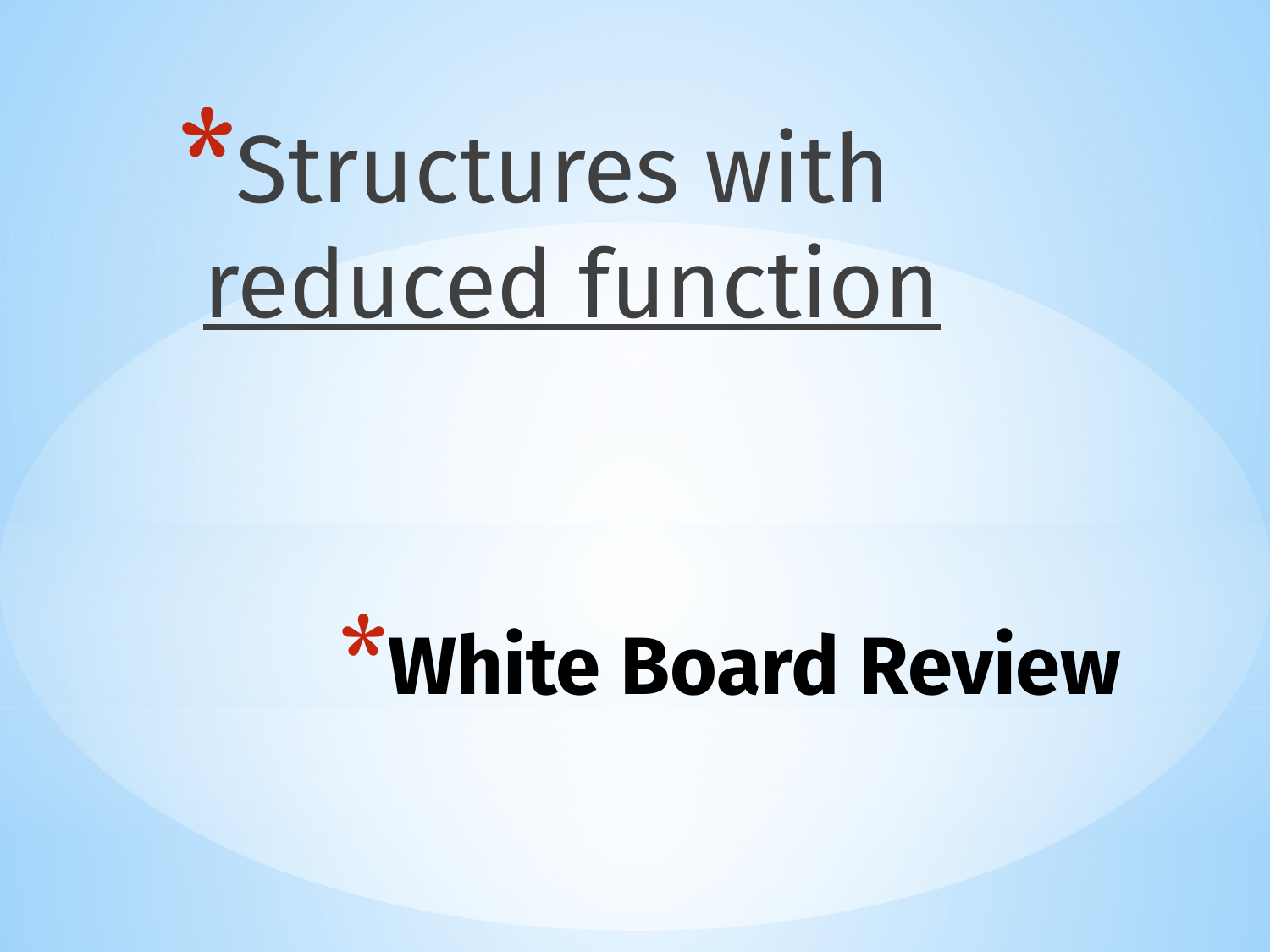

Structures with reduced function
# White Board Review